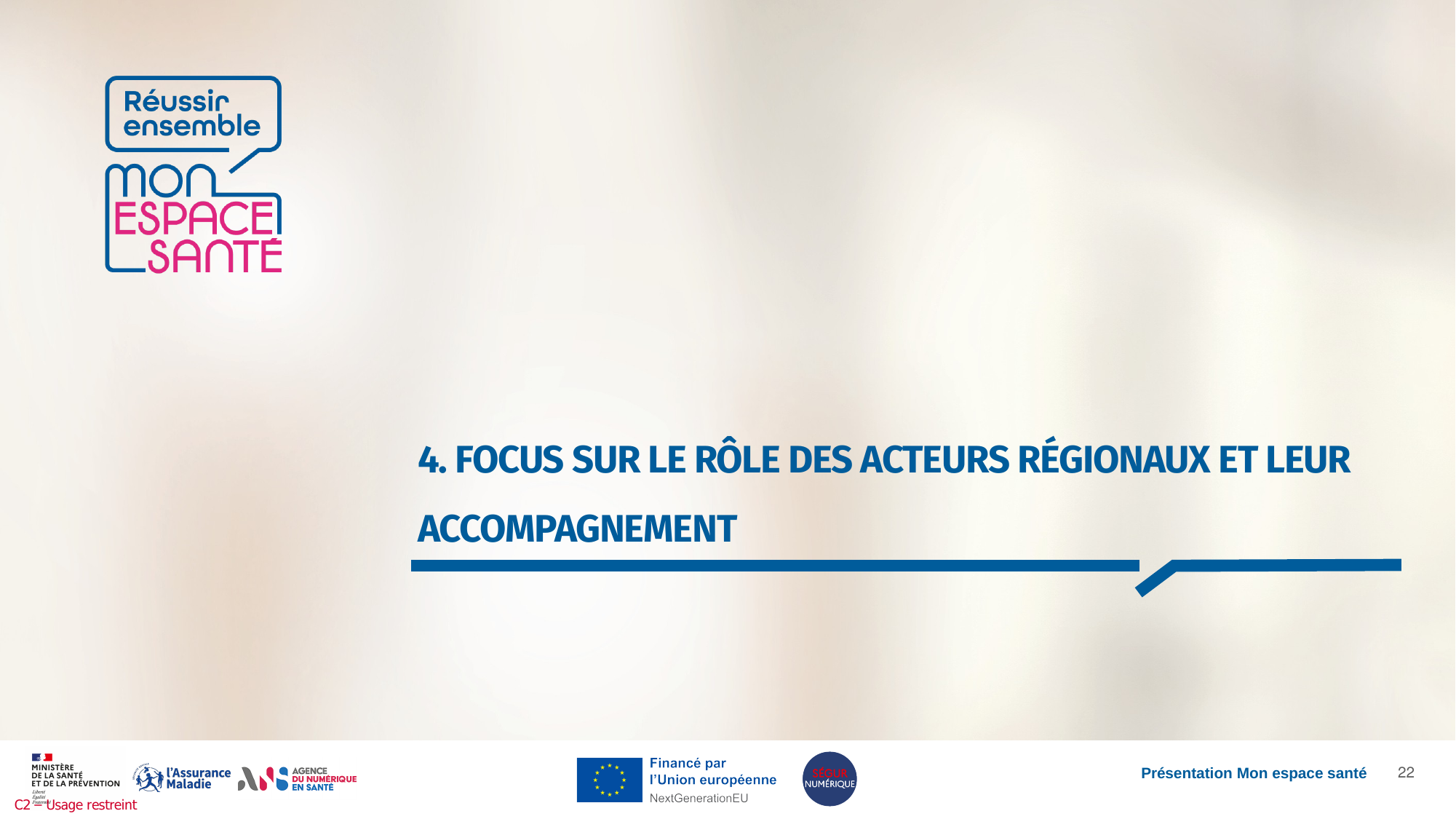

4. Focus sur le rôle des acteurs régionaux et leur accompagnement
22